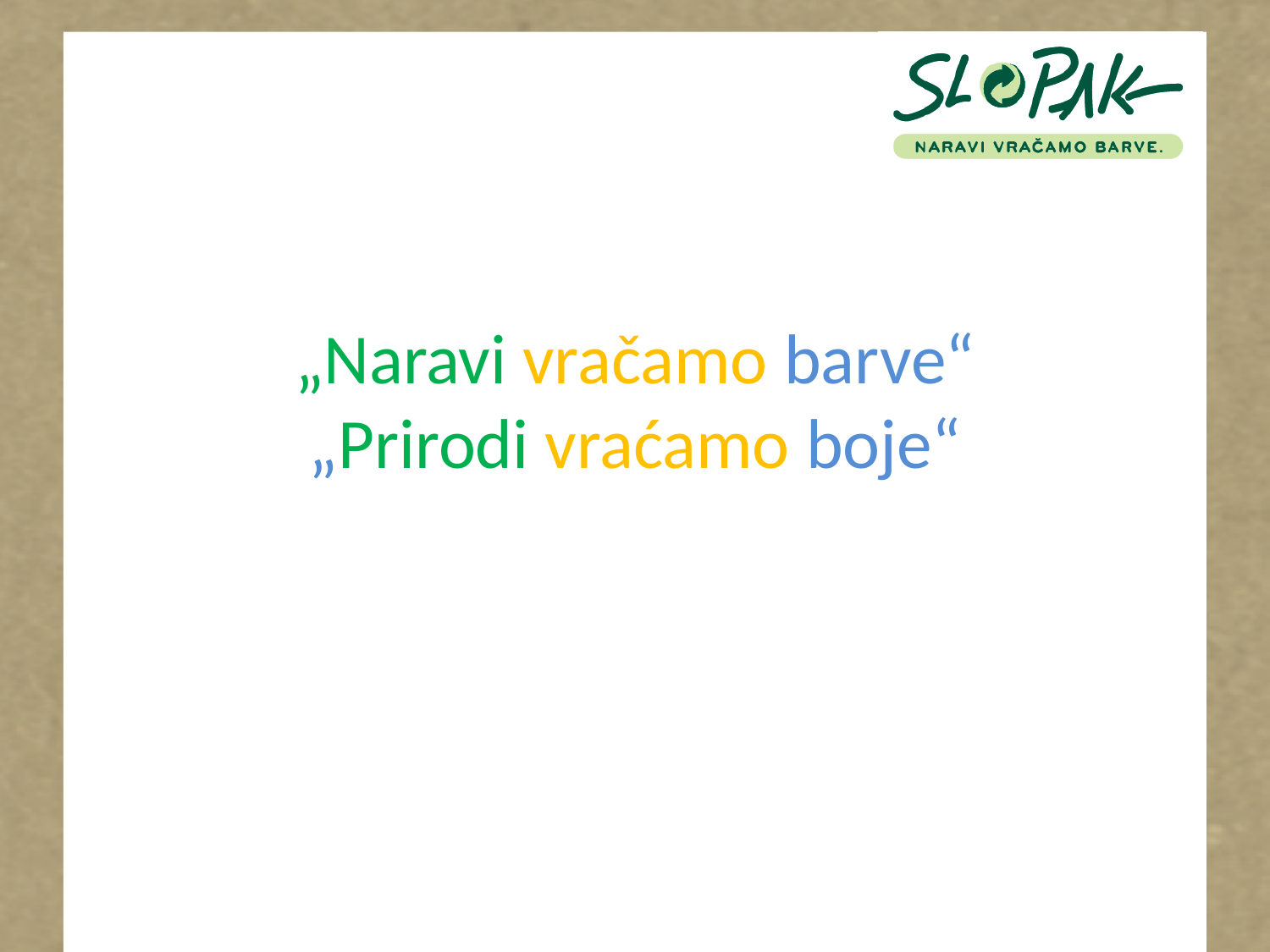

# „Naravi vračamo barve“ „Prirodi vraćamo boje“